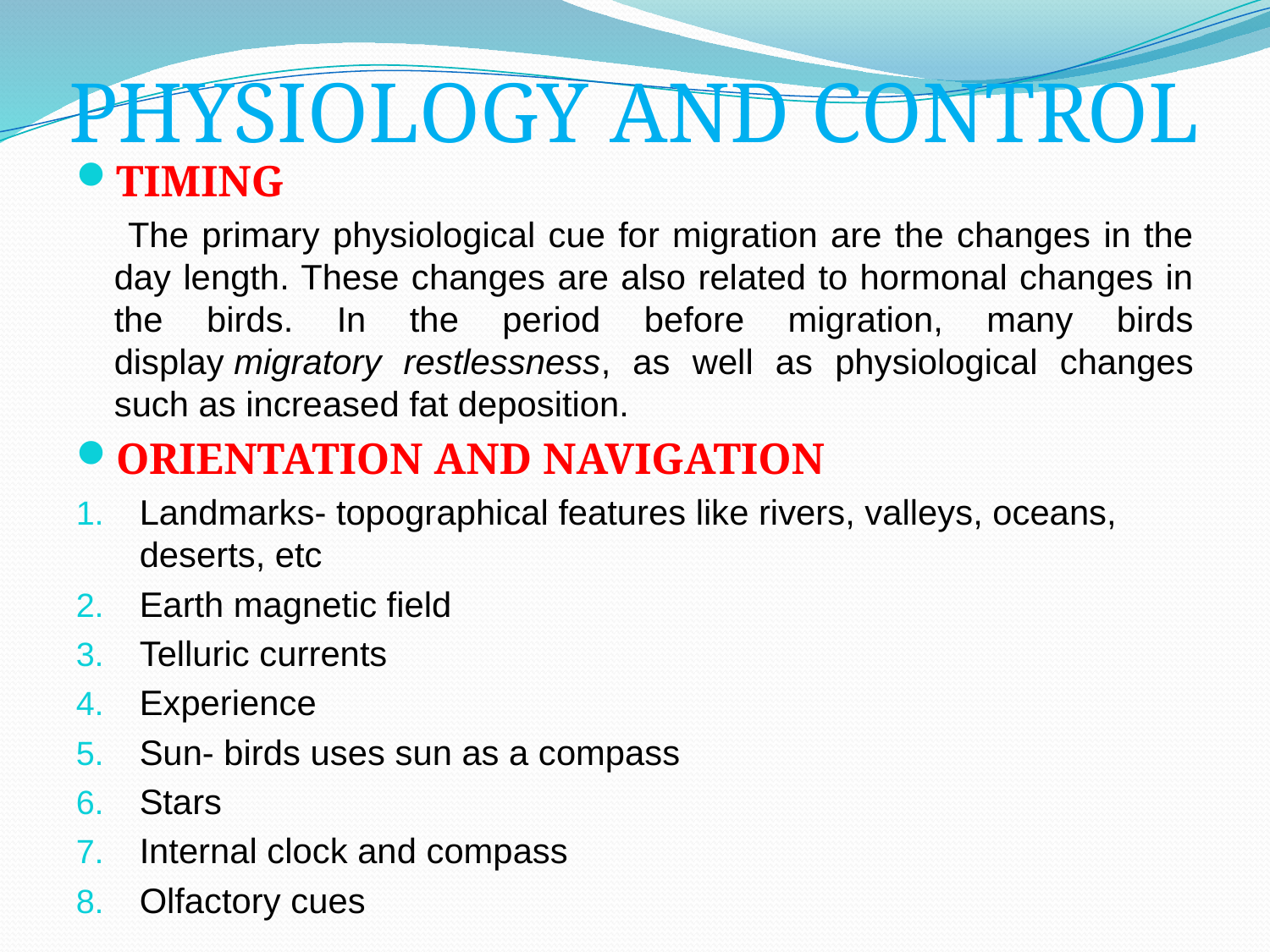

# PHYSIOLOGY AND CONTROL
TIMING
    The primary physiological cue for migration are the changes in the day length. These changes are also related to hormonal changes in the birds. In the period before migration, many birds display migratory restlessness, as well as physiological changes such as increased fat deposition.
ORIENTATION AND NAVIGATION
Landmarks- topographical features like rivers, valleys, oceans, deserts, etc
Earth magnetic field
Telluric currents
Experience
Sun- birds uses sun as a compass
Stars
Internal clock and compass
Olfactory cues